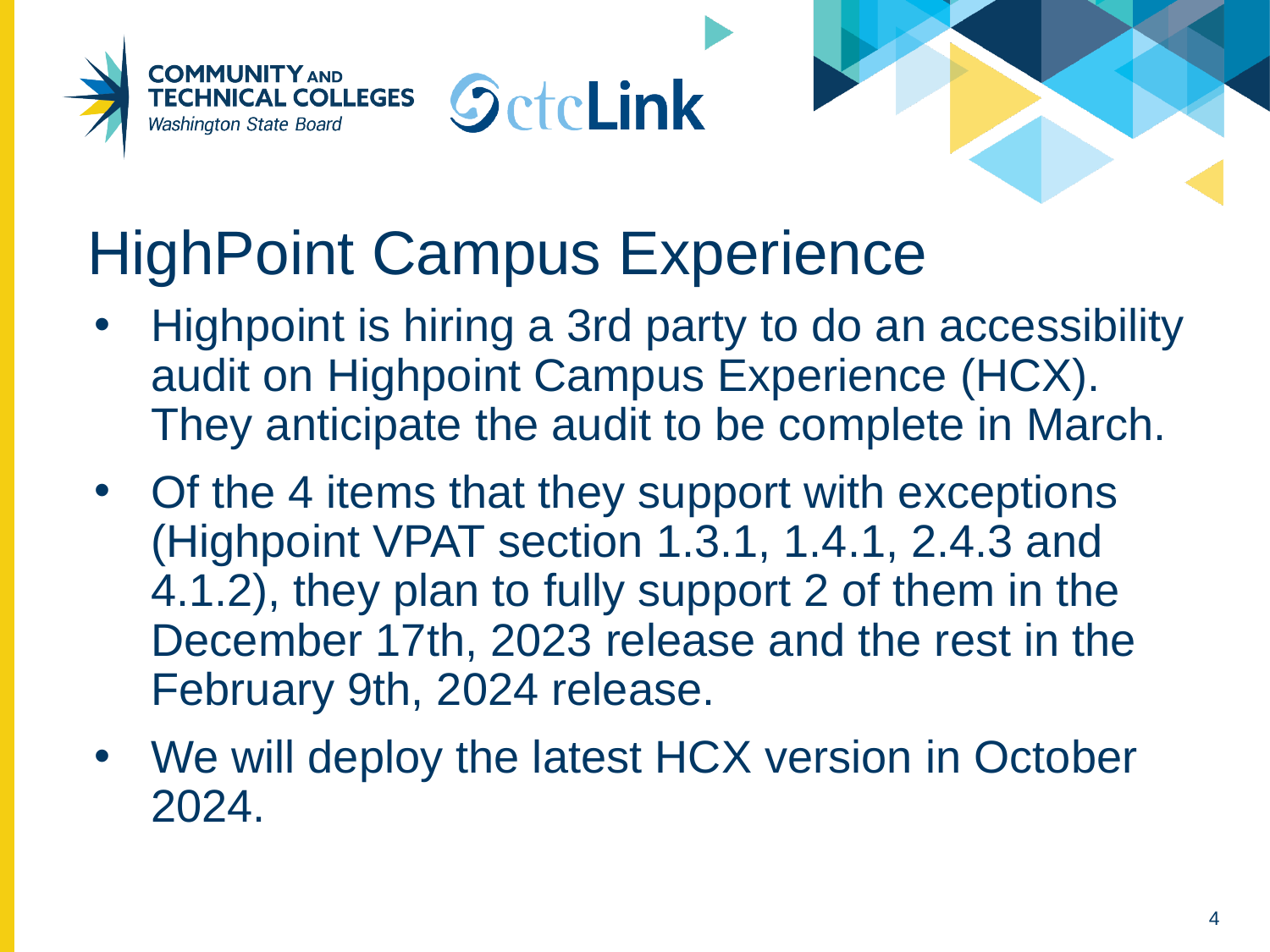

# HighPoint Campus Experience
Highpoint is hiring a 3rd party to do an accessibility audit on Highpoint Campus Experience (HCX).  They anticipate the audit to be complete in March.
Of the 4 items that they support with exceptions (Highpoint VPAT section 1.3.1, 1.4.1, 2.4.3 and 4.1.2), they plan to fully support 2 of them in the December 17th, 2023 release and the rest in the February 9th, 2024 release.
We will deploy the latest HCX version in October 2024.
4